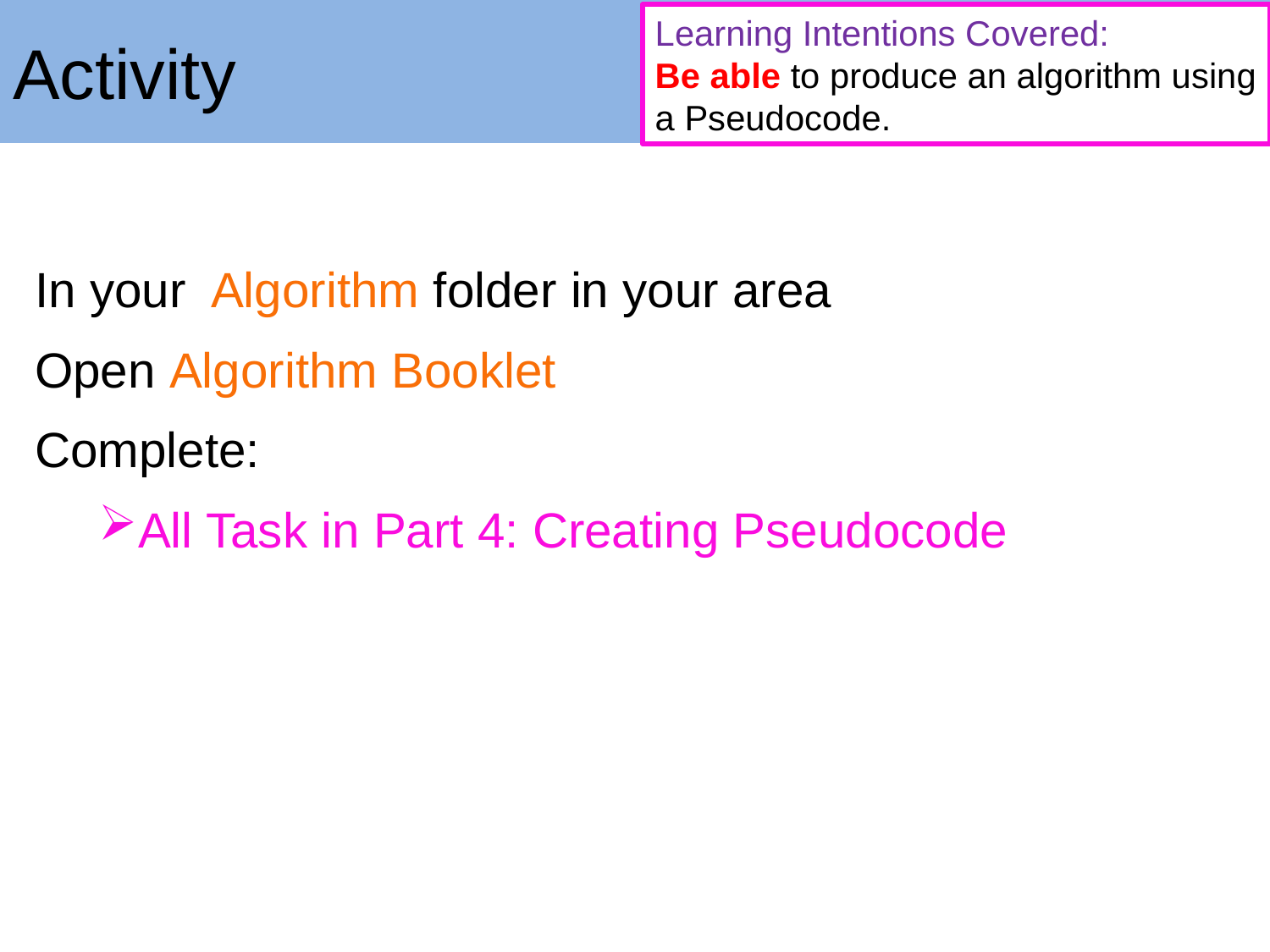

# Activity
Learning Intentions Covered:
Be able to produce an algorithm using a Pseudocode.
In your  Algorithm folder in your area
Open Algorithm Booklet
Complete:
All Task in Part 4: Creating Pseudocode